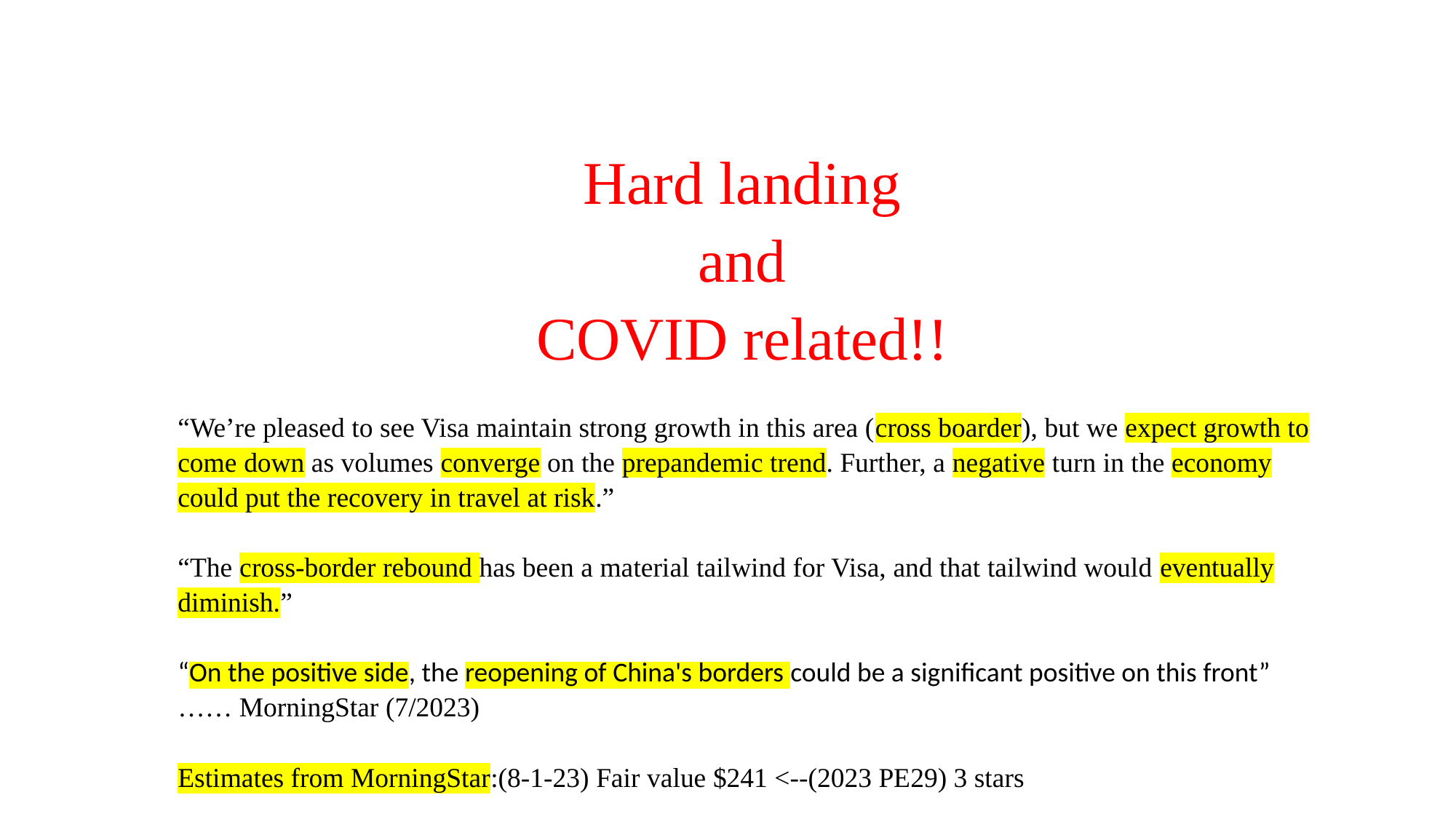

Hard landing
and
COVID related!!

“We’re pleased to see Visa maintain strong growth in this area (cross boarder), but we expect growth to come down as volumes converge on the prepandemic trend. Further, a negative turn in the economy could put the recovery in travel at risk.”

“The cross-border rebound has been a material tailwind for Visa, and that tailwind would eventually diminish.”

“On the positive side, the reopening of China's borders could be a significant positive on this front”
…… MorningStar (7/2023)

Estimates from MorningStar:(8-1-23) Fair value $241 <--(2023 PE29) 3 stars